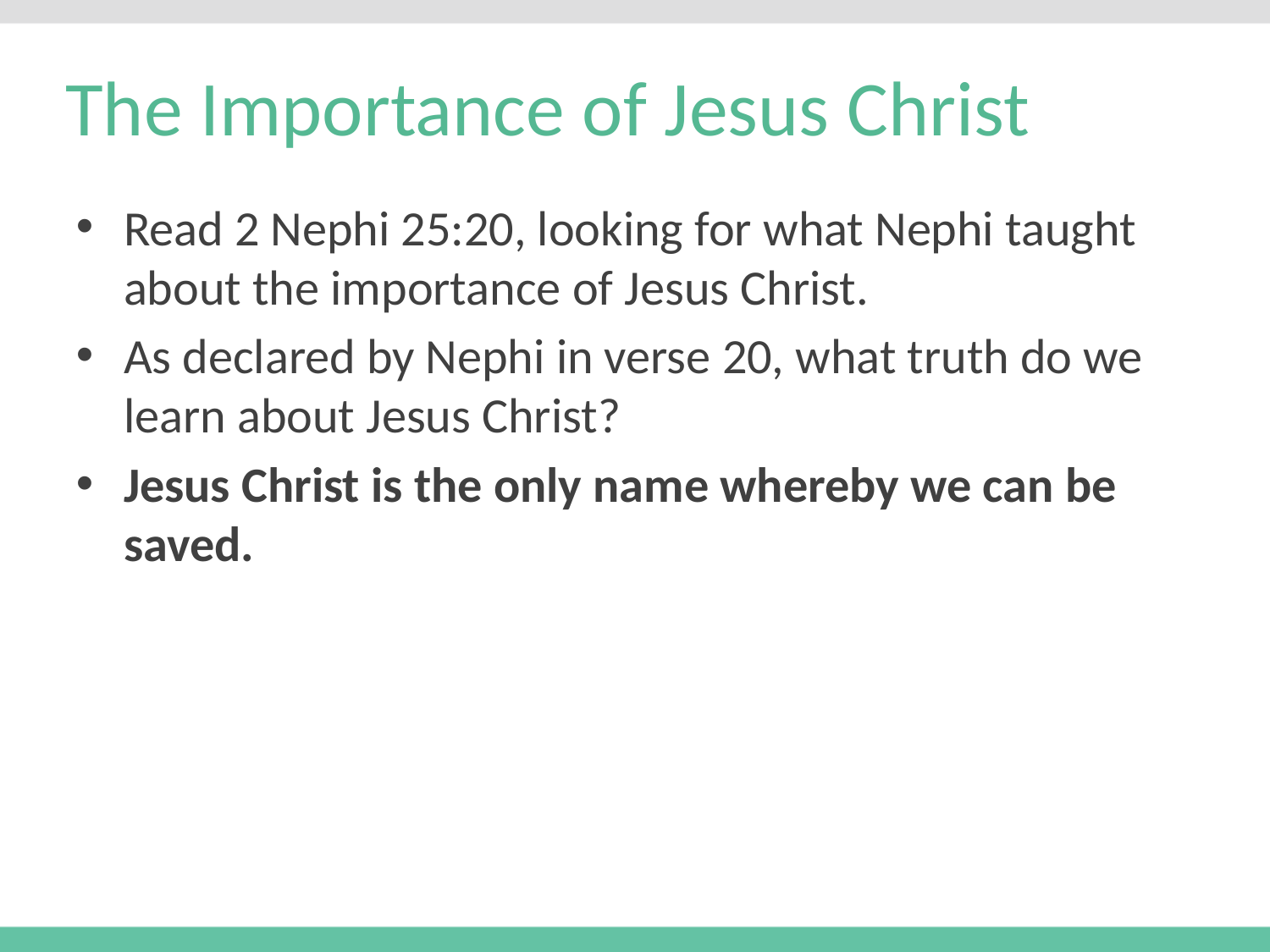

# The Importance of Jesus Christ
Read 2 Nephi 25:20, looking for what Nephi taught about the importance of Jesus Christ.
As declared by Nephi in verse 20, what truth do we learn about Jesus Christ?
Jesus Christ is the only name whereby we can be saved.